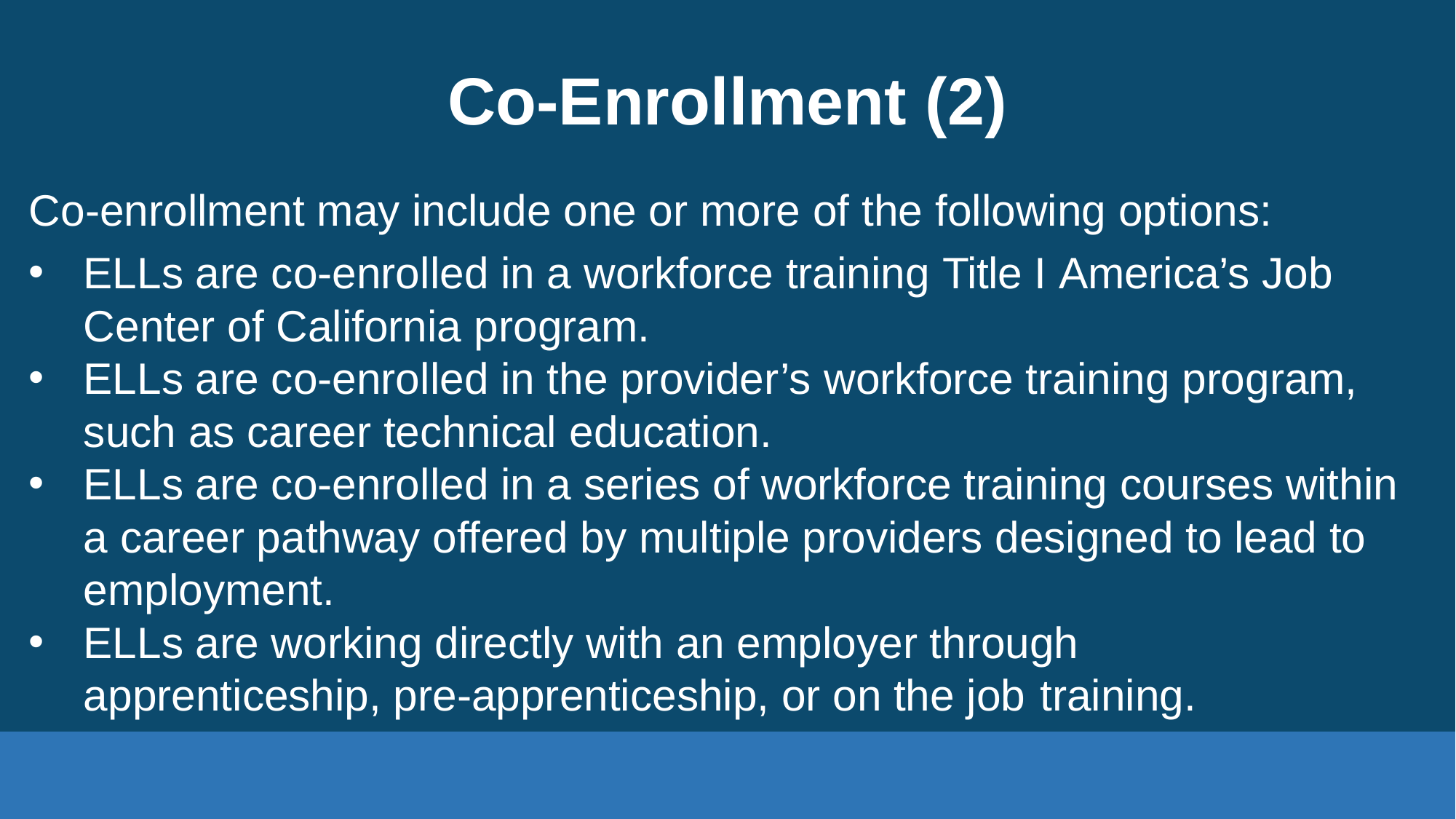

# Co-Enrollment (2)
Co-enrollment may include one or more of the following options:
ELLs are co-enrolled in a workforce training Title I America’s Job Center of California program.
ELLs are co-enrolled in the provider’s workforce training program, such as career technical education.
ELLs are co-enrolled in a series of workforce training courses within a career pathway offered by multiple providers designed to lead to employment.
ELLs are working directly with an employer through apprenticeship, pre-apprenticeship, or on the job training.